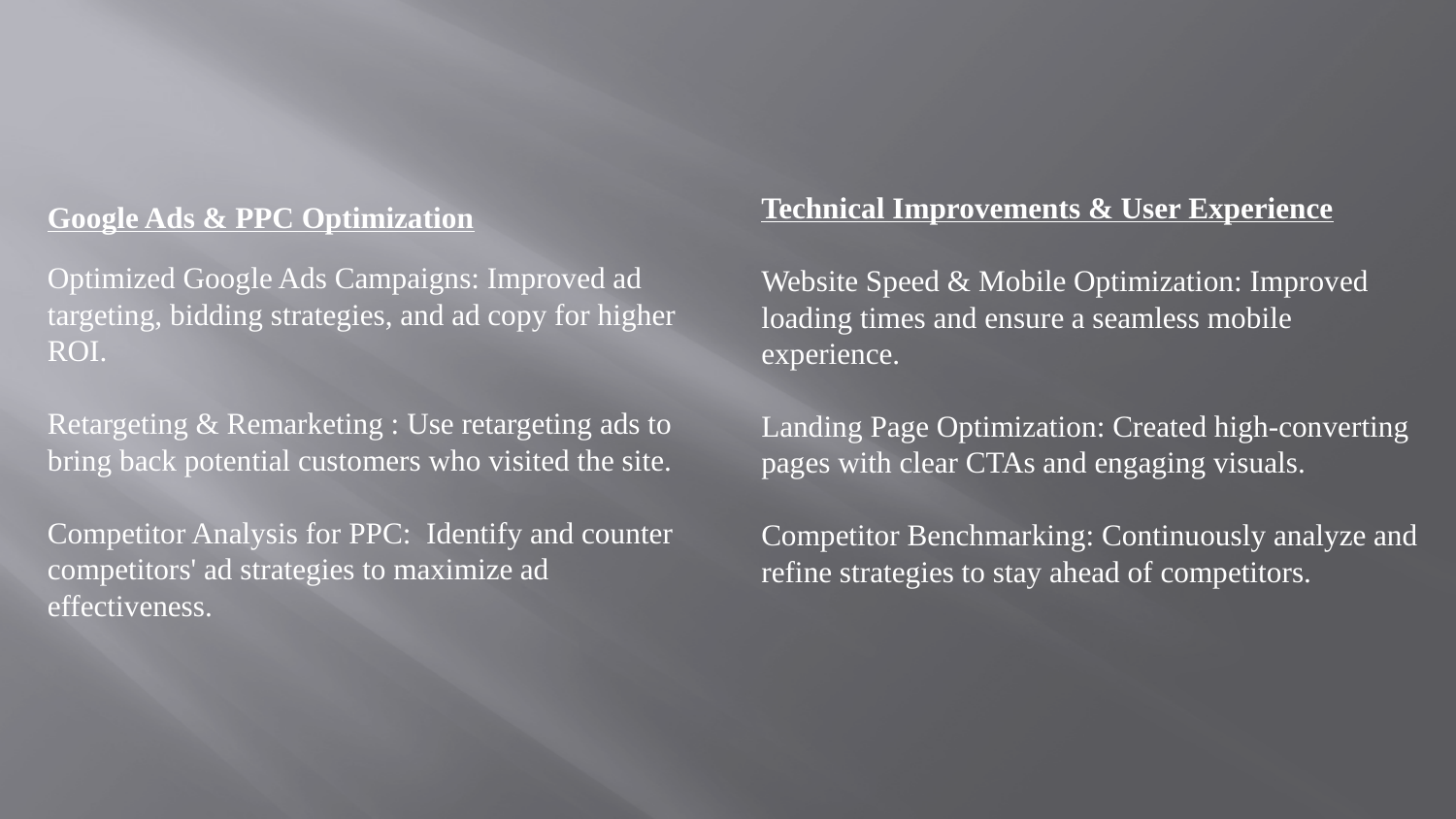

Technical Improvements & User Experience
Website Speed & Mobile Optimization: Improved loading times and ensure a seamless mobile experience.
Landing Page Optimization: Created high-converting pages with clear CTAs and engaging visuals.
Competitor Benchmarking: Continuously analyze and refine strategies to stay ahead of competitors.

Google Ads & PPC Optimization
Optimized Google Ads Campaigns: Improved ad targeting, bidding strategies, and ad copy for higher ROI.
Retargeting & Remarketing : Use retargeting ads to bring back potential customers who visited the site.
Competitor Analysis for PPC:  Identify and counter competitors' ad strategies to maximize ad effectiveness.